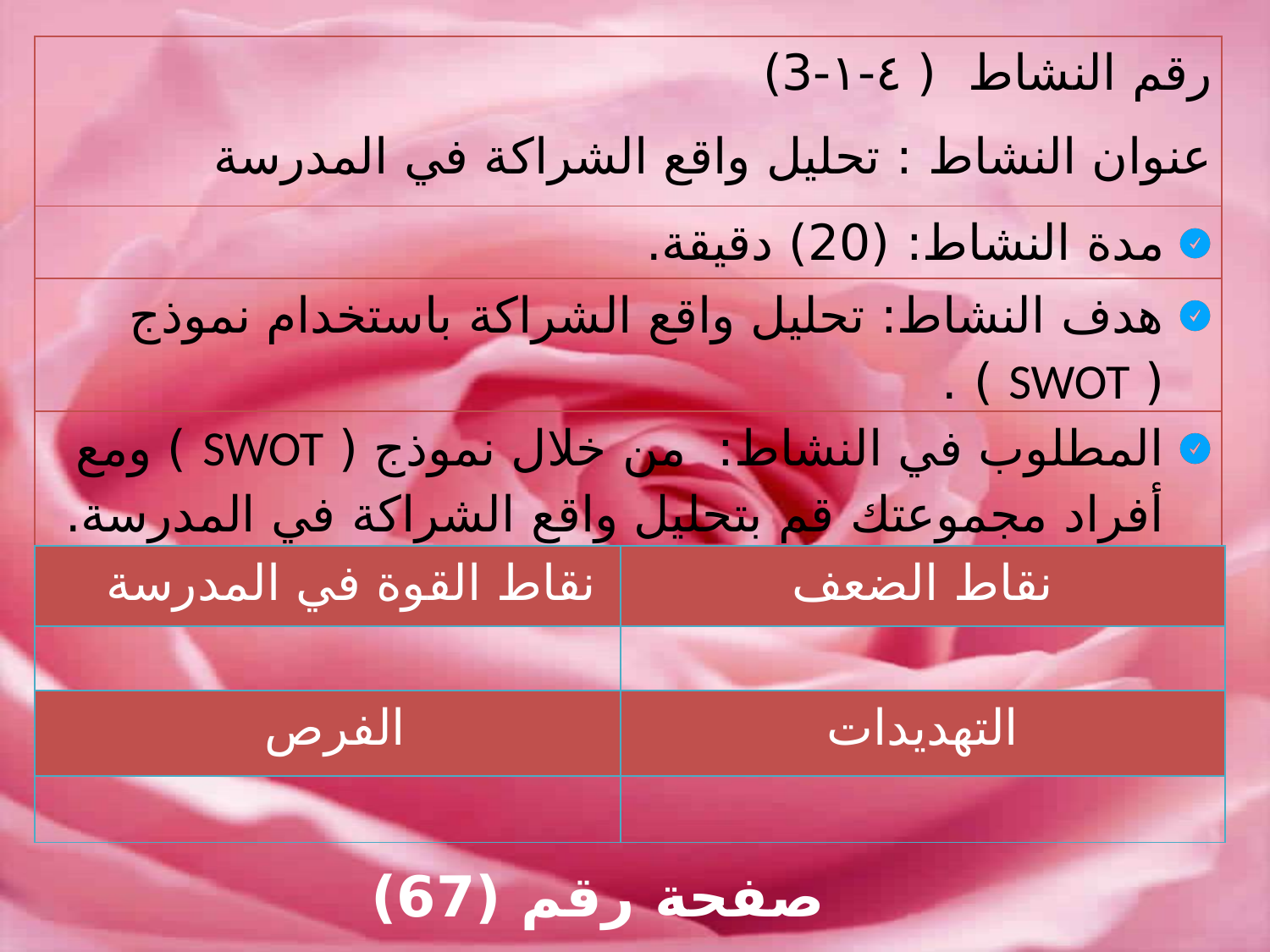

| رقم النشاط ( ٤-١-3) عنوان النشاط : تحليل واقع الشراكة في المدرسة |
| --- |
| مدة النشاط: (20) دقيقة. |
| هدف النشاط: تحليل واقع الشراكة باستخدام نموذج ( SWOT ) . |
| المطلوب في النشاط: من خلال نموذج ( SWOT ) ومع أفراد مجموعتك قم بتحليل واقع الشراكة في المدرسة. |
| نقاط القوة في المدرسة | نقاط الضعف |
| --- | --- |
|  |  |
| الفرص | التهديدات |
|  |  |

صفحة رقم (67)